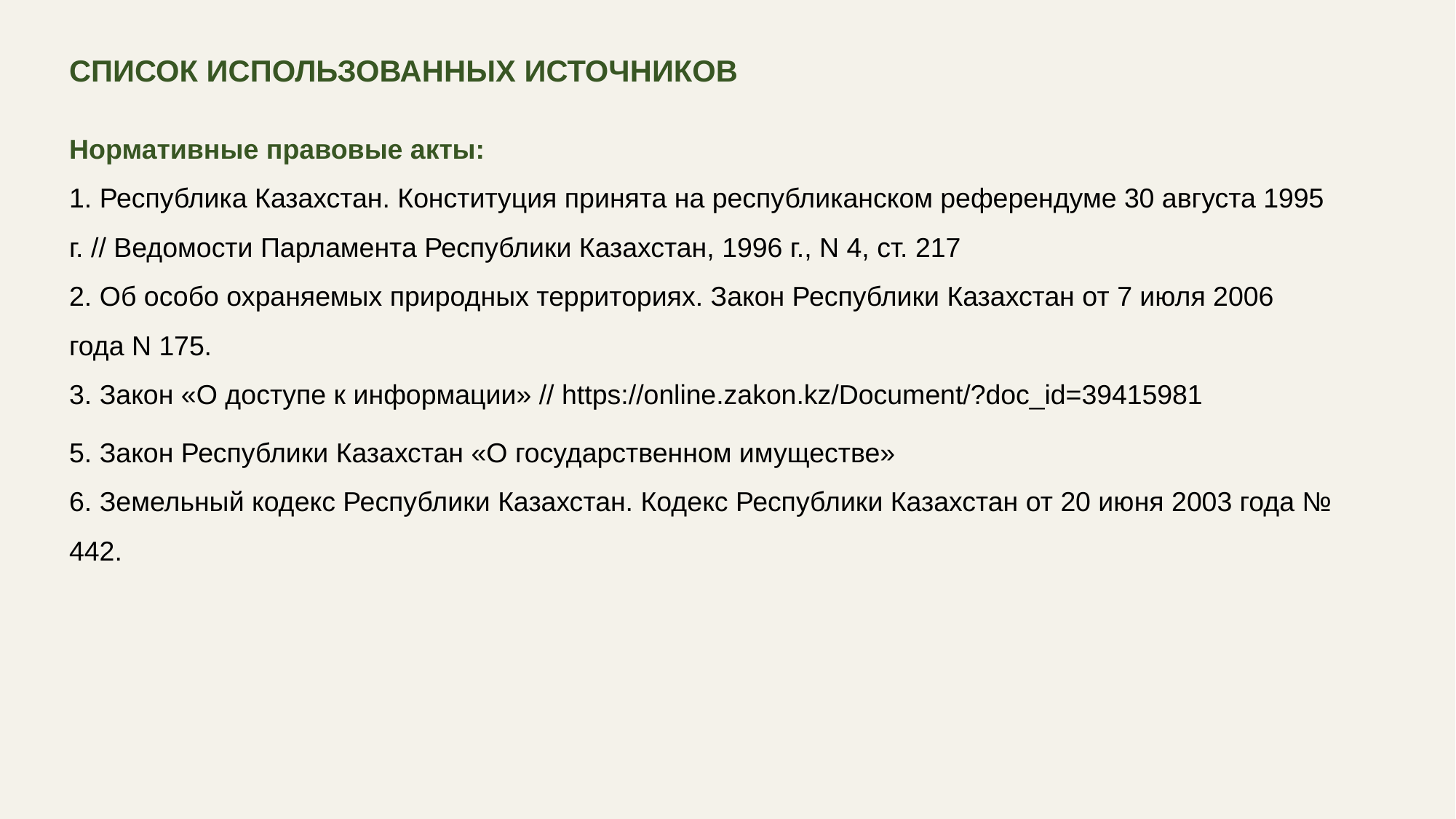

СПИСОК ИСПОЛЬЗОВАННЫХ ИСТОЧНИКОВ
Нормативные правовые акты:
1. Республика Казахстан. Конституция принята на республиканском референдуме 30 августа 1995 г. // Ведомости Парламента Республики Казахстан, 1996 г., N 4, ст. 217
2. Об особо охраняемых природных территориях. Закон Республики Казахстан от 7 июля 2006 года N 175.
3. Закон «О доступе к информации» // https://online.zakon.kz/Document/?doc_id=39415981

5. Закон Республики Казахстан «О государственном имуществе»
6. Земельный кодекс Республики Казахстан. Кодекс Республики Казахстан от 20 июня 2003 года № 442.